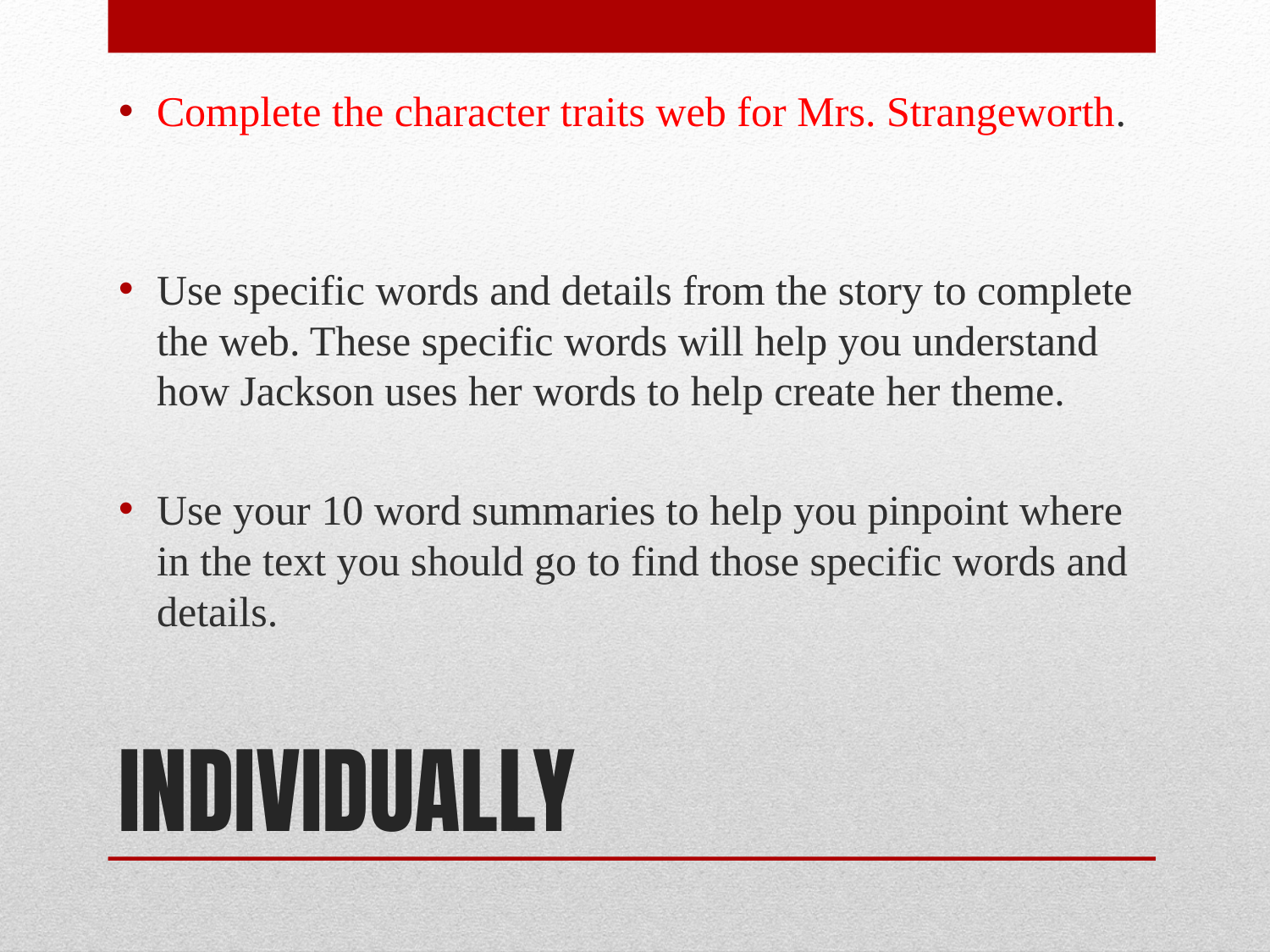

Complete the character traits web for Mrs. Strangeworth.

Use specific words and details from the story to complete the web. These specific words will help you understand how Jackson uses her words to help create her theme.

Use your 10 word summaries to help you pinpoint where in the text you should go to find those specific words and details.
# INDIVIDUALLY